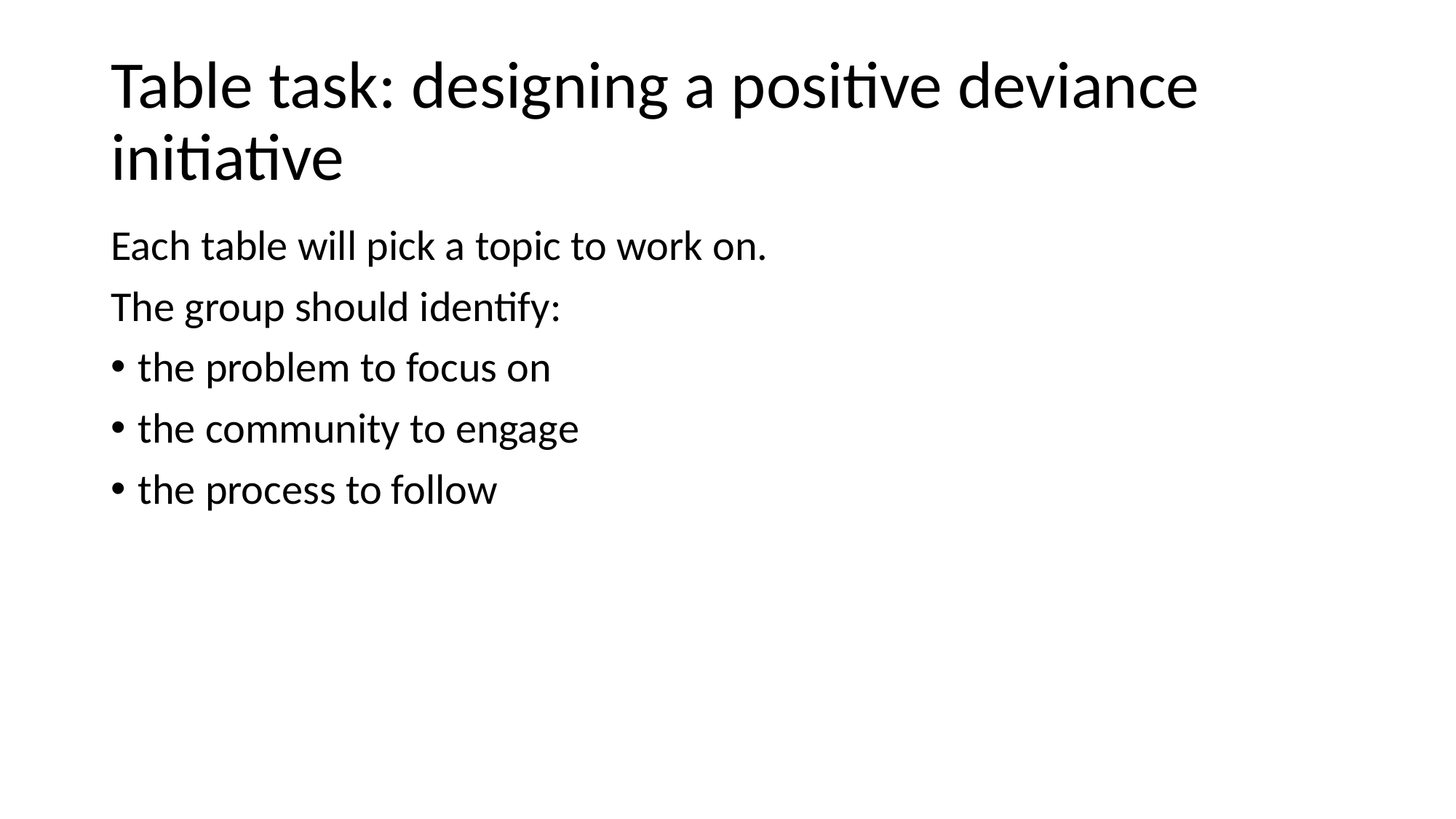

# Table task: designing a positive deviance initiative
Each table will pick a topic to work on.
The group should identify:
the problem to focus on
the community to engage
the process to follow